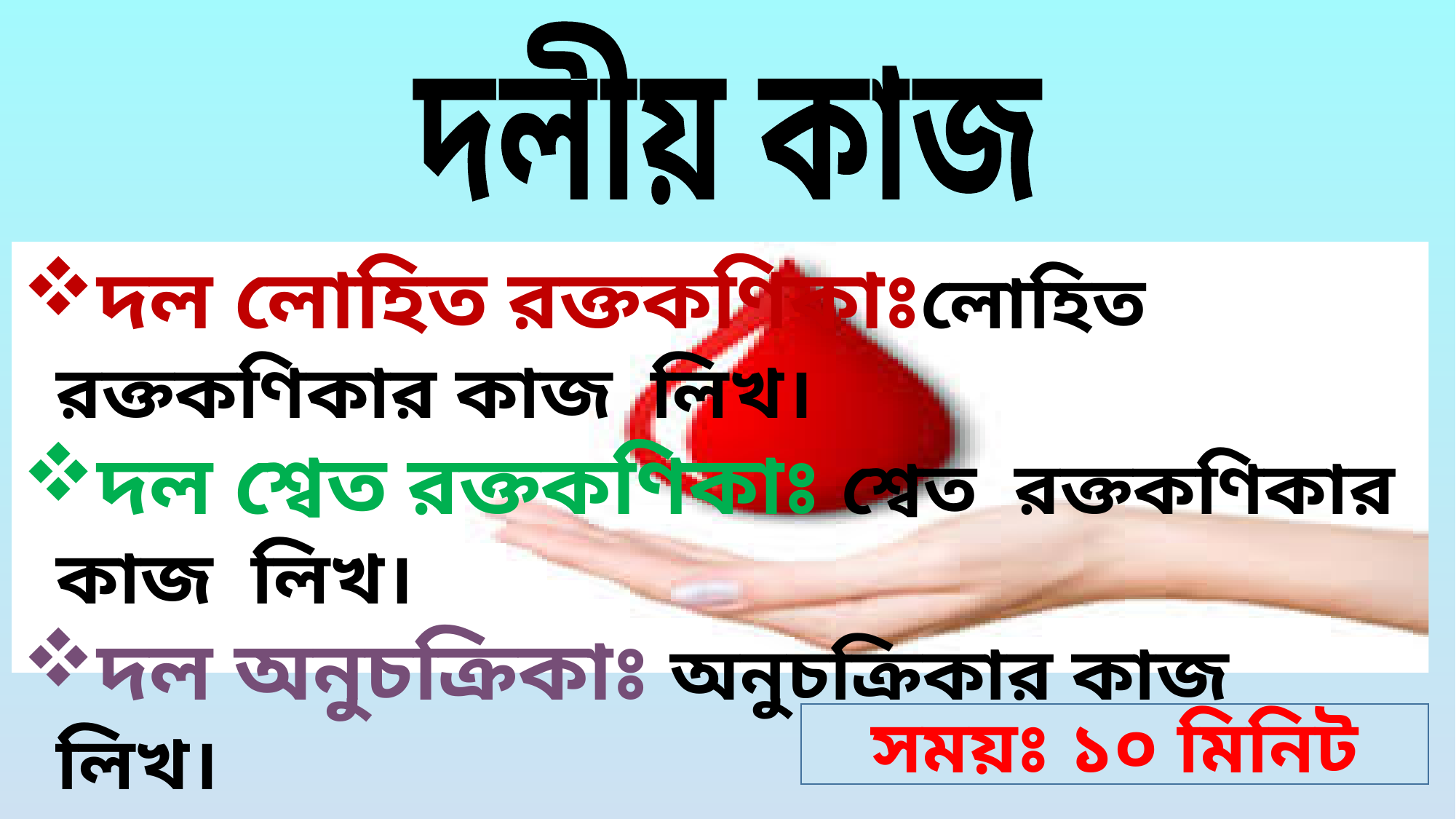

দলীয় কাজ
দল লোহিত রক্তকণিকাঃলোহিত রক্তকণিকার কাজ  লিখ।
দল শ্বেত রক্তকণিকাঃ শ্বেত  রক্তকণিকার কাজ  লিখ।
দল অনুচক্রিকাঃ অনুচক্রিকার কাজ  লিখ।
সময়ঃ ১০ মিনিট